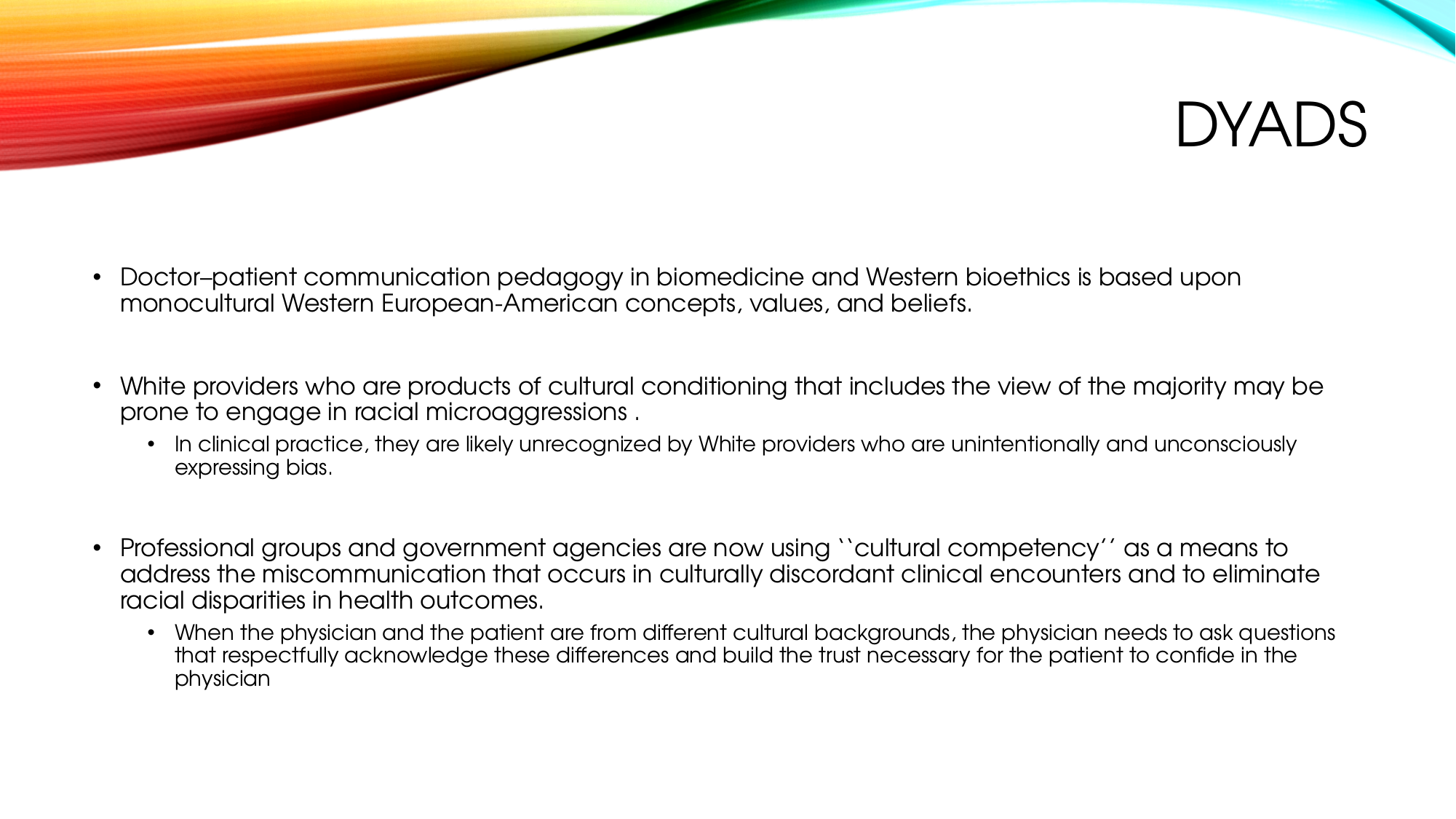

# Dyads
Doctor–patient communication pedagogy in biomedicine and Western bioethics is based upon monocultural Western European-American concepts, values, and beliefs.

White providers who are products of cultural conditioning that includes the view of the majority may be prone to engage in racial microaggressions .
In clinical practice, they are likely unrecognized by White providers who are unintentionally and unconsciously expressing bias.

Professional groups and government agencies are now using ‘‘cultural competency’’ as a means to address the miscommunication that occurs in culturally discordant clinical encounters and to eliminate racial disparities in health outcomes.
When the physician and the patient are from different cultural backgrounds, the physician needs to ask questions that respectfully acknowledge these differences and build the trust necessary for the patient to confide in the physician